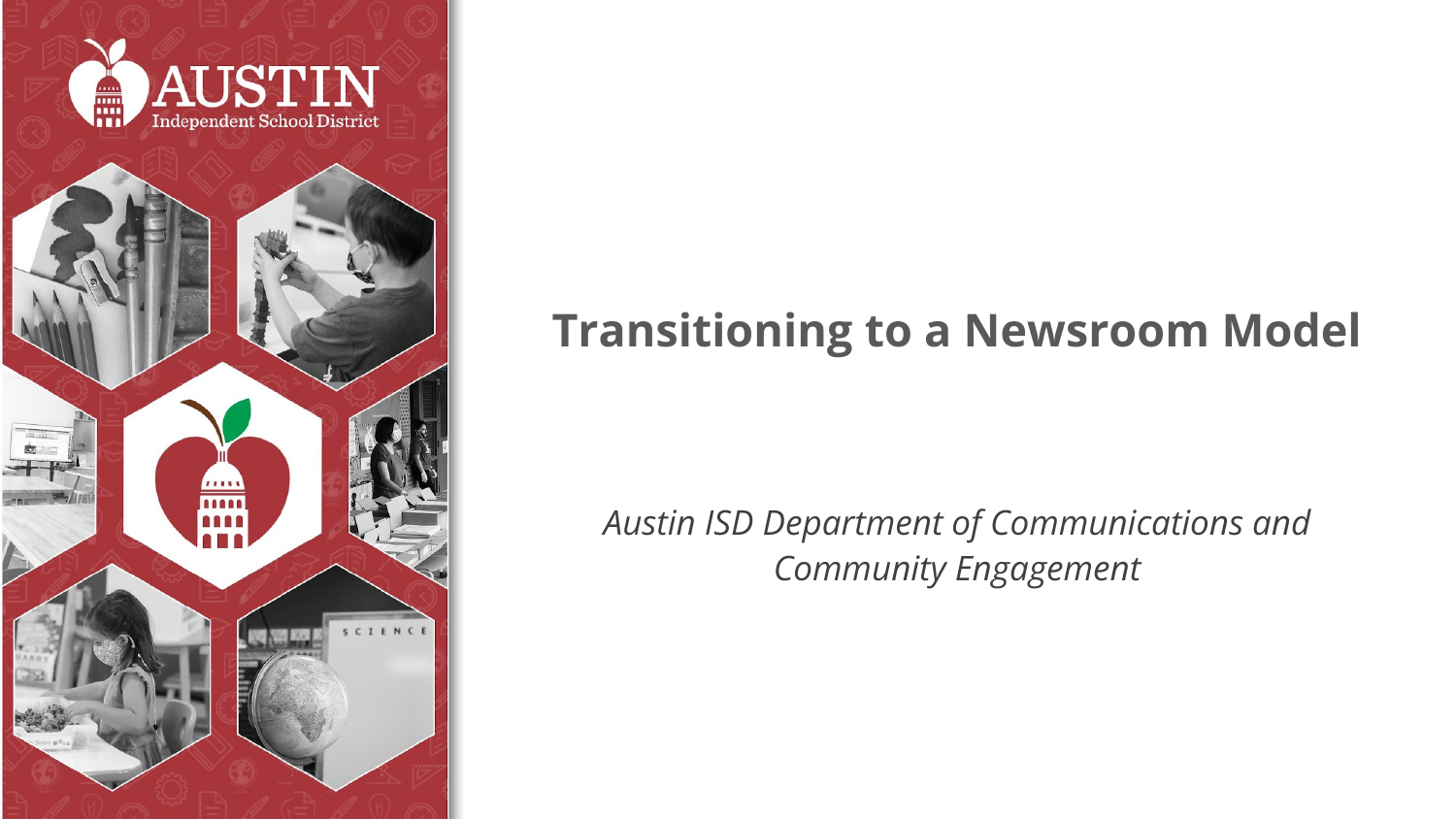

# Transitioning to a Newsroom Model

Austin ISD Department of Communications and Community Engagement